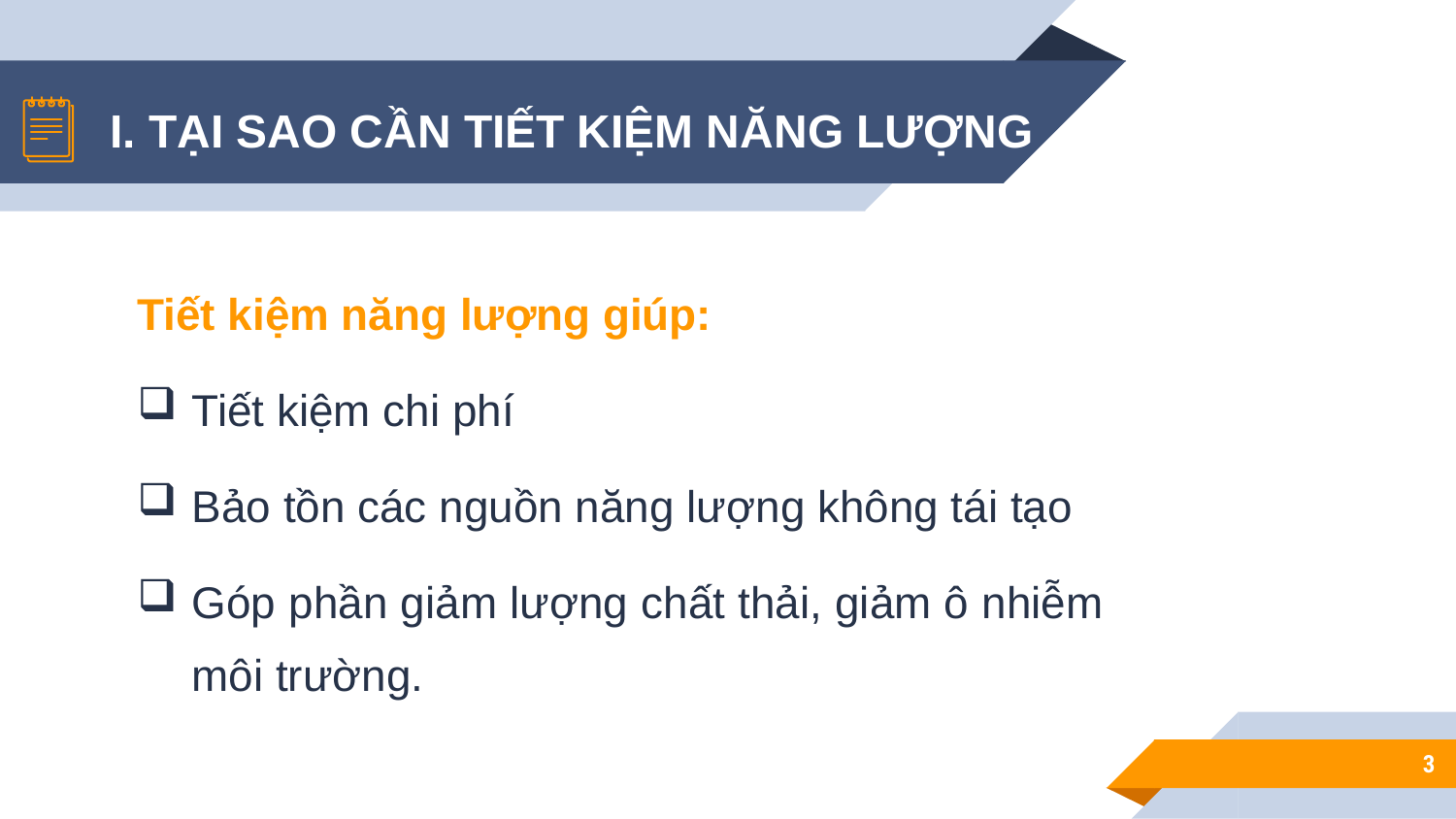

# I. TẠI SAO CẦN TIẾT KIỆM NĂNG LƯỢNG

Tiết kiệm năng lượng giúp:
Tiết kiệm chi phí
Bảo tồn các nguồn năng lượng không tái tạo
Góp phần giảm lượng chất thải, giảm ô nhiễm môi trường.

3